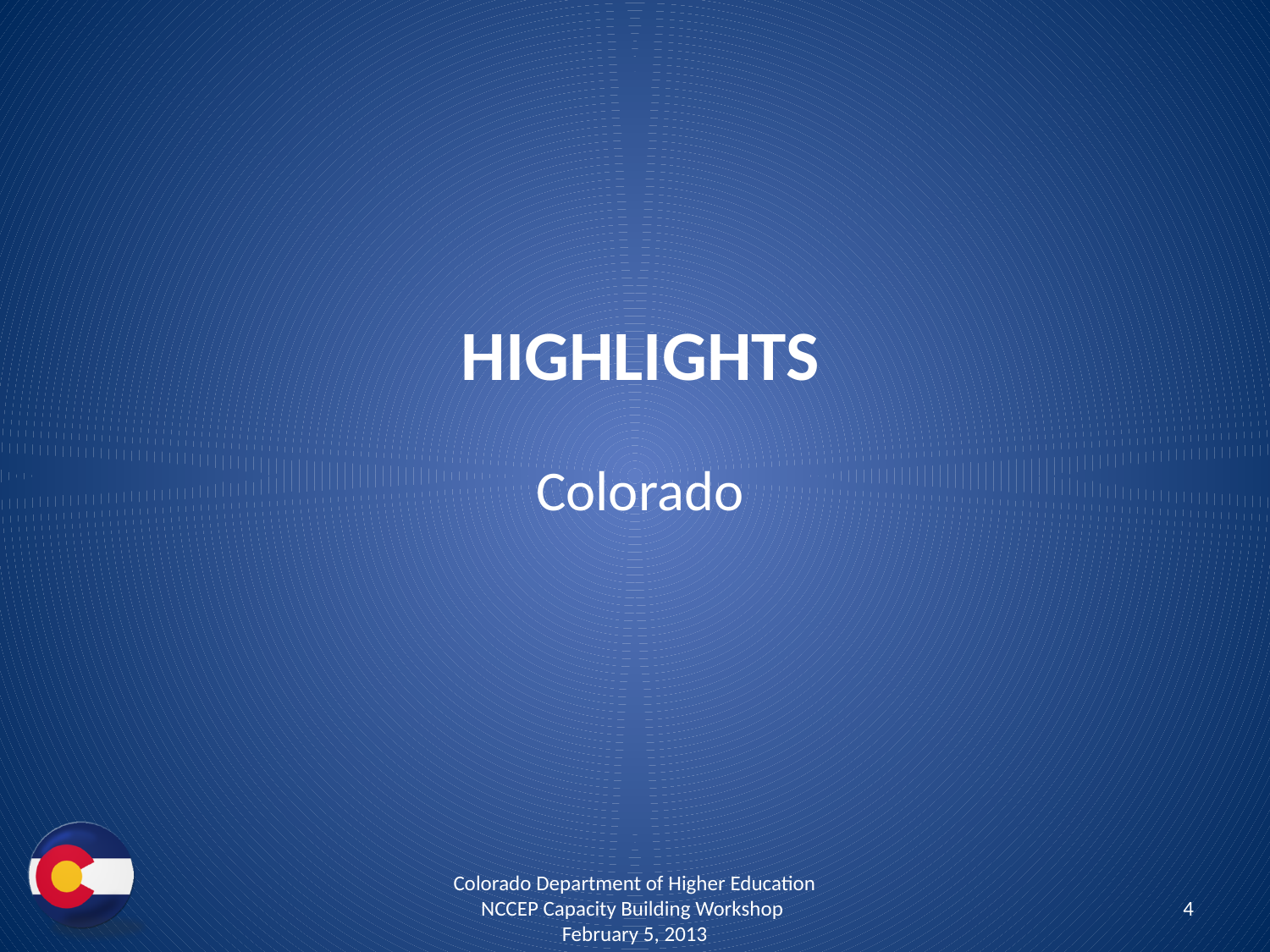

# Highlights
Colorado
Colorado Department of Higher Education NCCEP Capacity Building Workshop  February 5, 2013
4